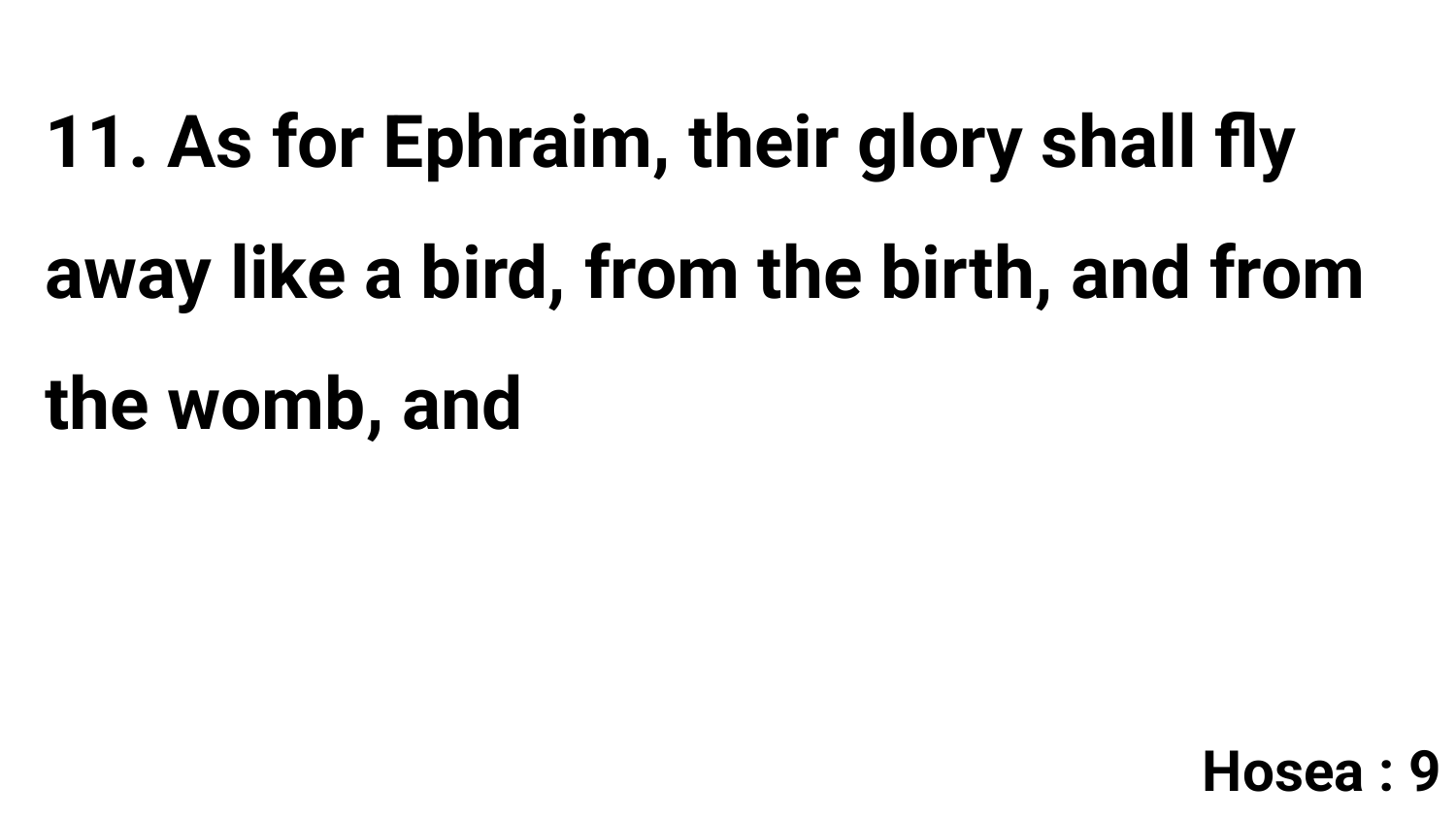

11. As for Ephraim, their glory shall fly away like a bird, from the birth, and from the womb, and
Hosea : 9